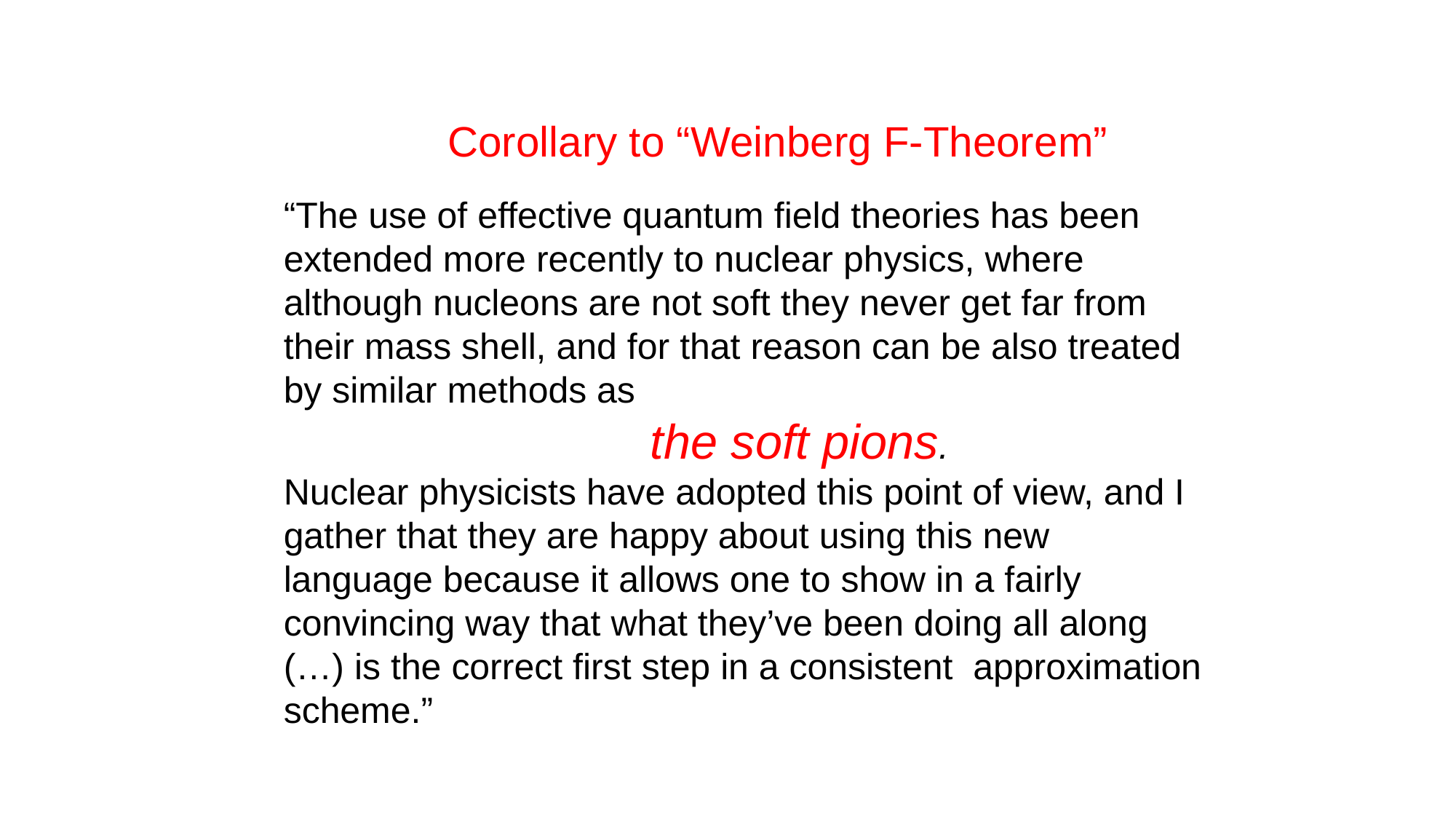

Corollary to “Weinberg F-Theorem”
“The use of effective quantum field theories has been extended more recently to nuclear physics, where although nucleons are not soft they never get far from their mass shell, and for that reason can be also treated by similar methods as
                                    the soft pions.
Nuclear physicists have adopted this point of view, and I gather that they are happy about using this new language because it allows one to show in a fairly convincing way that what they’ve been doing all along (…) is the correct first step in a consistent  approximation scheme.”